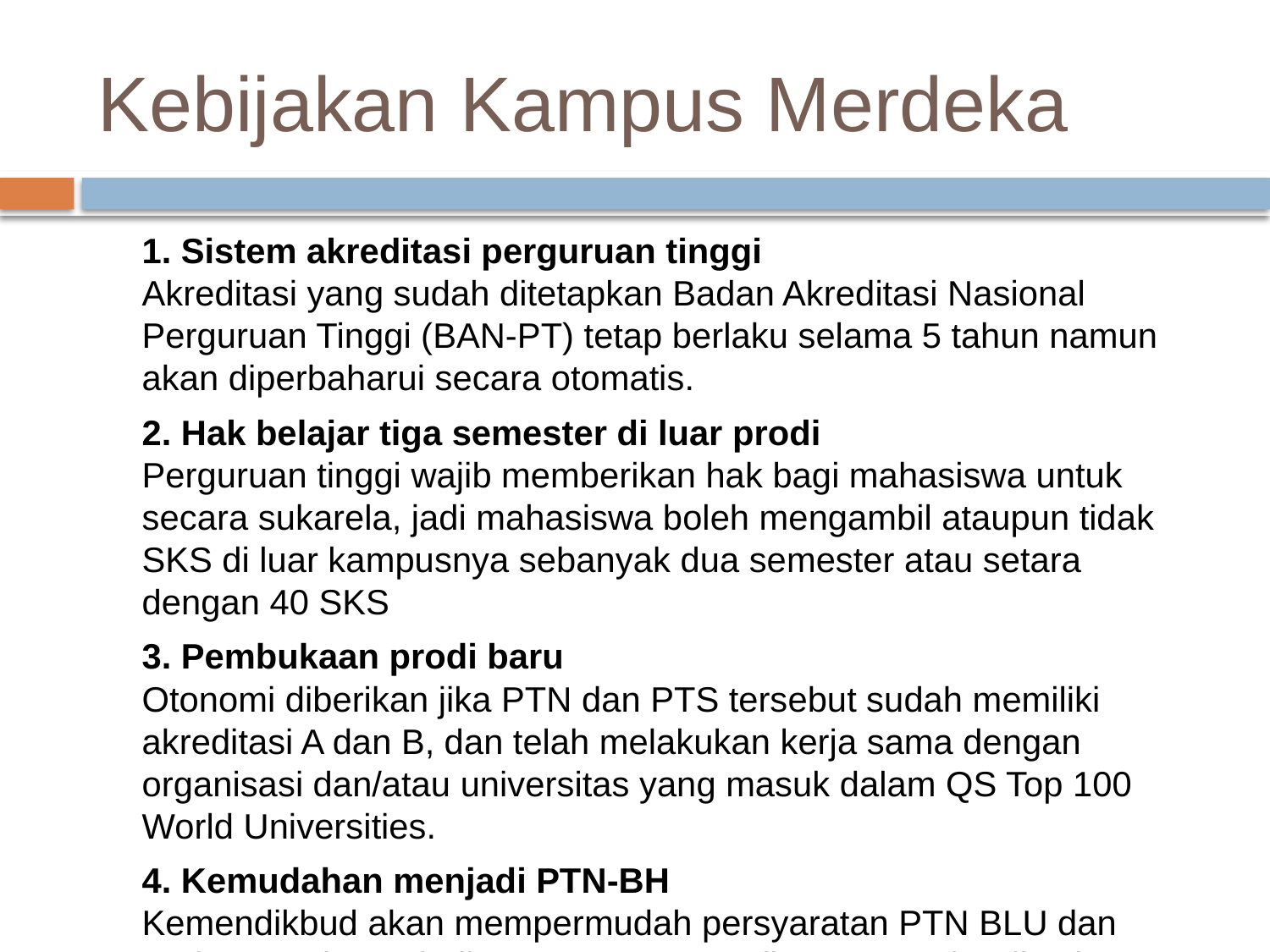

# Kebijakan Kampus Merdeka
	1. Sistem akreditasi perguruan tinggi
Akreditasi yang sudah ditetapkan Badan Akreditasi Nasional Perguruan Tinggi (BAN-PT) tetap berlaku selama 5 tahun namun akan diperbaharui secara otomatis.
	2. Hak belajar tiga semester di luar prodi
Perguruan tinggi wajib memberikan hak bagi mahasiswa untuk secara sukarela, jadi mahasiswa boleh mengambil ataupun tidak SKS di luar kampusnya sebanyak dua semester atau setara dengan 40 SKS
	3. Pembukaan prodi baru
Otonomi diberikan jika PTN dan PTS tersebut sudah memiliki akreditasi A dan B, dan telah melakukan kerja sama dengan organisasi dan/atau universitas yang masuk dalam QS Top 100 World Universities.
	4. Kemudahan menjadi PTN-BH
Kemendikbud akan mempermudah persyaratan PTN BLU dan Satker untuk menjadi PTN BH tanpa terikat status akreditasi.